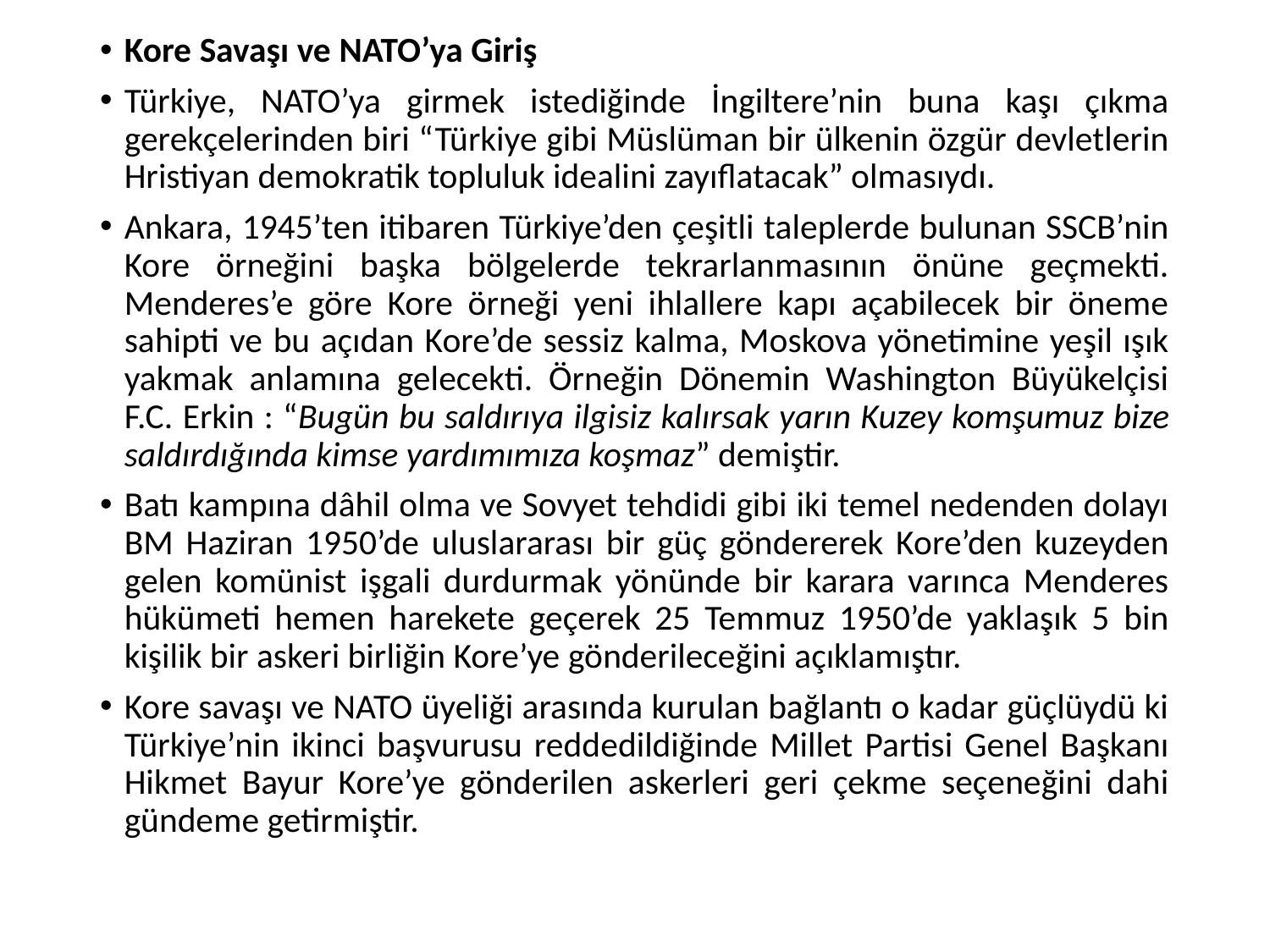

Kore Savaşı ve NATO’ya Giriş
Türkiye, NATO’ya girmek istediğinde İngiltere’nin buna kaşı çıkma gerekçelerinden biri “Türkiye gibi Müslüman bir ülkenin özgür devletlerin Hristiyan demokratik topluluk idealini zayıflatacak” olmasıydı.
Ankara, 1945’ten itibaren Türkiye’den çeşitli taleplerde bulunan SSCB’nin Kore örneğini başka bölgelerde tekrarlanmasının önüne geçmekti. Menderes’e göre Kore örneği yeni ihlallere kapı açabilecek bir öneme sahipti ve bu açıdan Kore’de sessiz kalma, Moskova yönetimine yeşil ışık yakmak anlamına gelecekti. Örneğin Dönemin Washington Büyükelçisi F.C. Erkin : “Bugün bu saldırıya ilgisiz kalırsak yarın Kuzey komşumuz bize saldırdığında kimse yardımımıza koşmaz” demiştir.
Batı kampına dâhil olma ve Sovyet tehdidi gibi iki temel nedenden dolayı BM Haziran 1950’de uluslararası bir güç göndererek Kore’den kuzeyden gelen komünist işgali durdurmak yönünde bir karara varınca Menderes hükümeti hemen harekete geçerek 25 Temmuz 1950’de yaklaşık 5 bin kişilik bir askeri birliğin Kore’ye gönderileceğini açıklamıştır.
Kore savaşı ve NATO üyeliği arasında kurulan bağlantı o kadar güçlüydü ki Türkiye’nin ikinci başvurusu reddedildiğinde Millet Partisi Genel Başkanı Hikmet Bayur Kore’ye gönderilen askerleri geri çekme seçeneğini dahi gündeme getirmiştir.